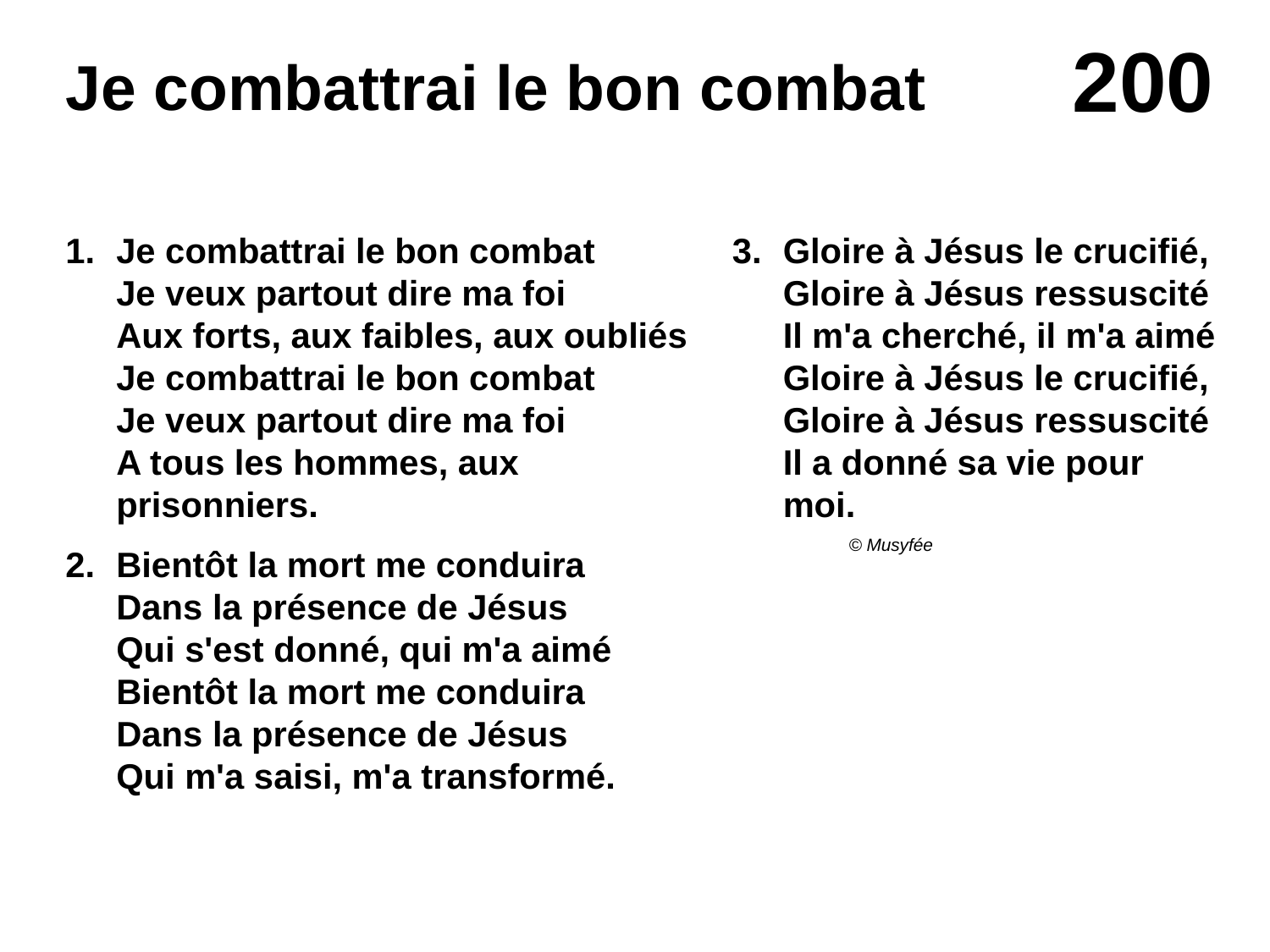

# Je combattrai le bon combat
1.	Je combattrai le bon combat
Je veux partout dire ma foi
Aux forts, aux faibles, aux oubliés
Je combattrai le bon combat
Je veux partout dire ma foi
A tous les hommes, aux prisonniers.
2.	Bientôt la mort me conduira
Dans la présence de Jésus
Qui s'est donné, qui m'a aimé
Bientôt la mort me conduira
Dans la présence de Jésus
Qui m'a saisi, m'a transformé.
3.	Gloire à Jésus le crucifié,
Gloire à Jésus ressuscité
Il m'a cherché, il m'a aimé
Gloire à Jésus le crucifié,
Gloire à Jésus ressuscité
Il a donné sa vie pour moi.
© Musyfée